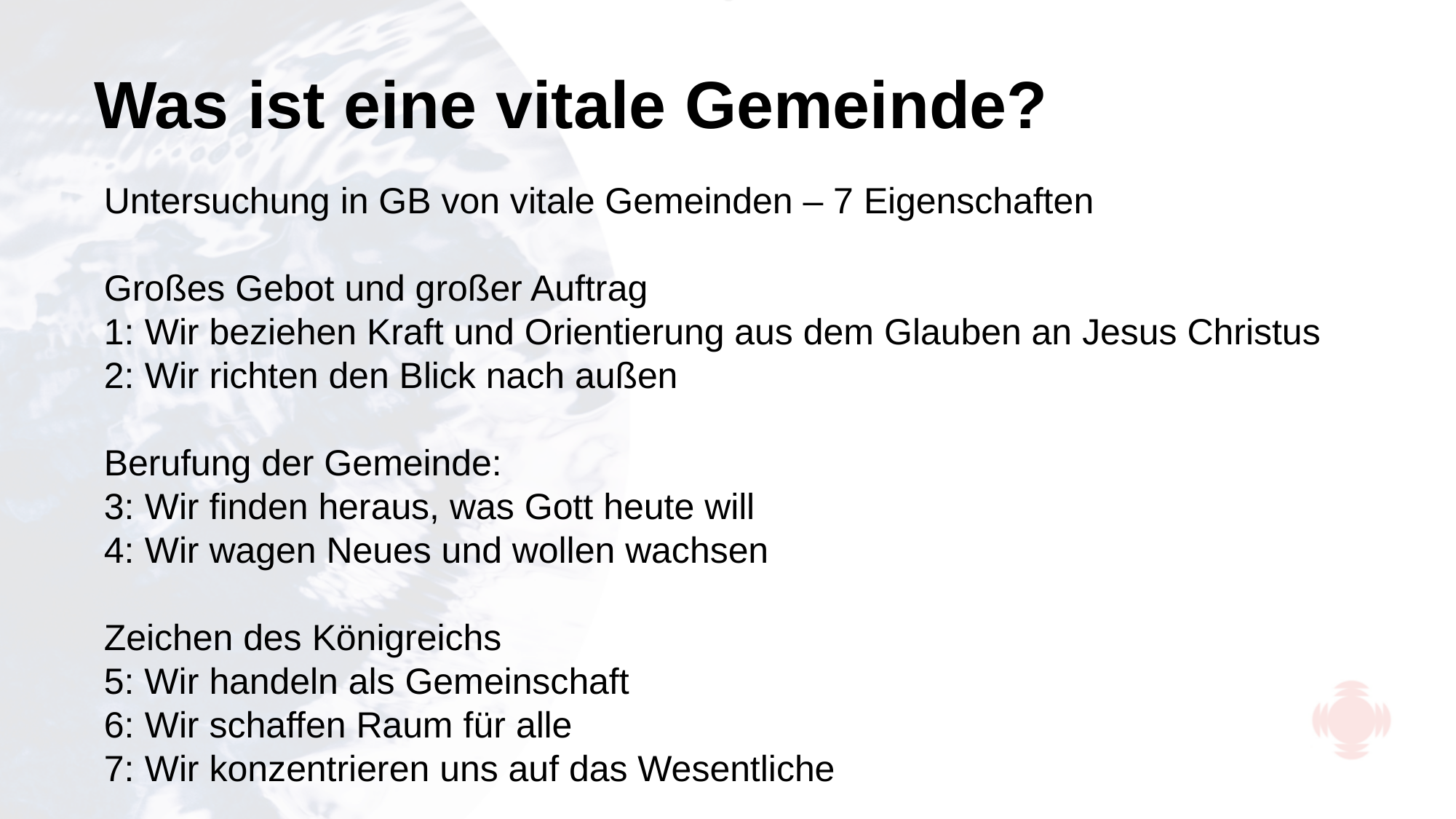

Was ist eine vitale Gemeinde?
Untersuchung in GB von vitale Gemeinden – 7 Eigenschaften

Großes Gebot und großer Auftrag
1: Wir beziehen Kraft und Orientierung aus dem Glauben an Jesus Christus
2: Wir richten den Blick nach außen

Berufung der Gemeinde:
3: Wir finden heraus, was Gott heute will
4: Wir wagen Neues und wollen wachsen

Zeichen des Königreichs
5: Wir handeln als Gemeinschaft
6: Wir schaffen Raum für alle
7: Wir konzentrieren uns auf das Wesentliche